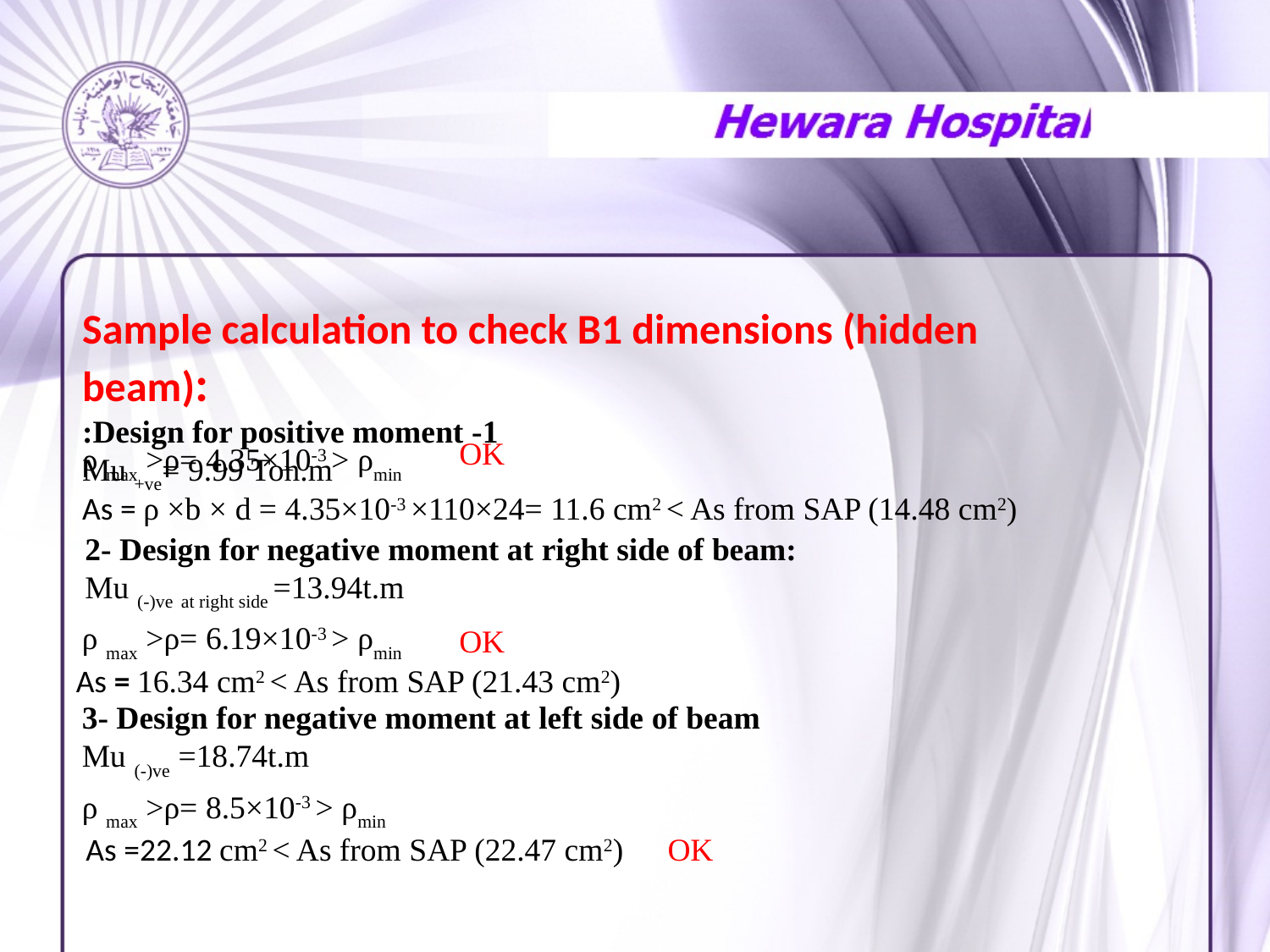

Sample calculation to check B1 dimensions (hidden beam):
1- Design for positive moment:
Mu +ve= 9.99 Ton.m
OK
ρ max >ρ= 4.35×10-3 > ρmin

As = ρ ×b × d = 4.35×10-3 ×110×24= 11.6 cm2 < As from SAP (14.48 cm2)
2- Design for negative moment at right side of beam:
Mu (-)ve at right side =13.94t.m

ρ max >ρ= 6.19×10-3 > ρmin
OK
As = 16.34 cm2 < As from SAP (21.43 cm2)
3- Design for negative moment at left side of beam
Mu (-)ve =18.74t.m

ρ max >ρ= 8.5×10-3 > ρmin
As =22.12 cm2 < As from SAP (22.47 cm2)
OK